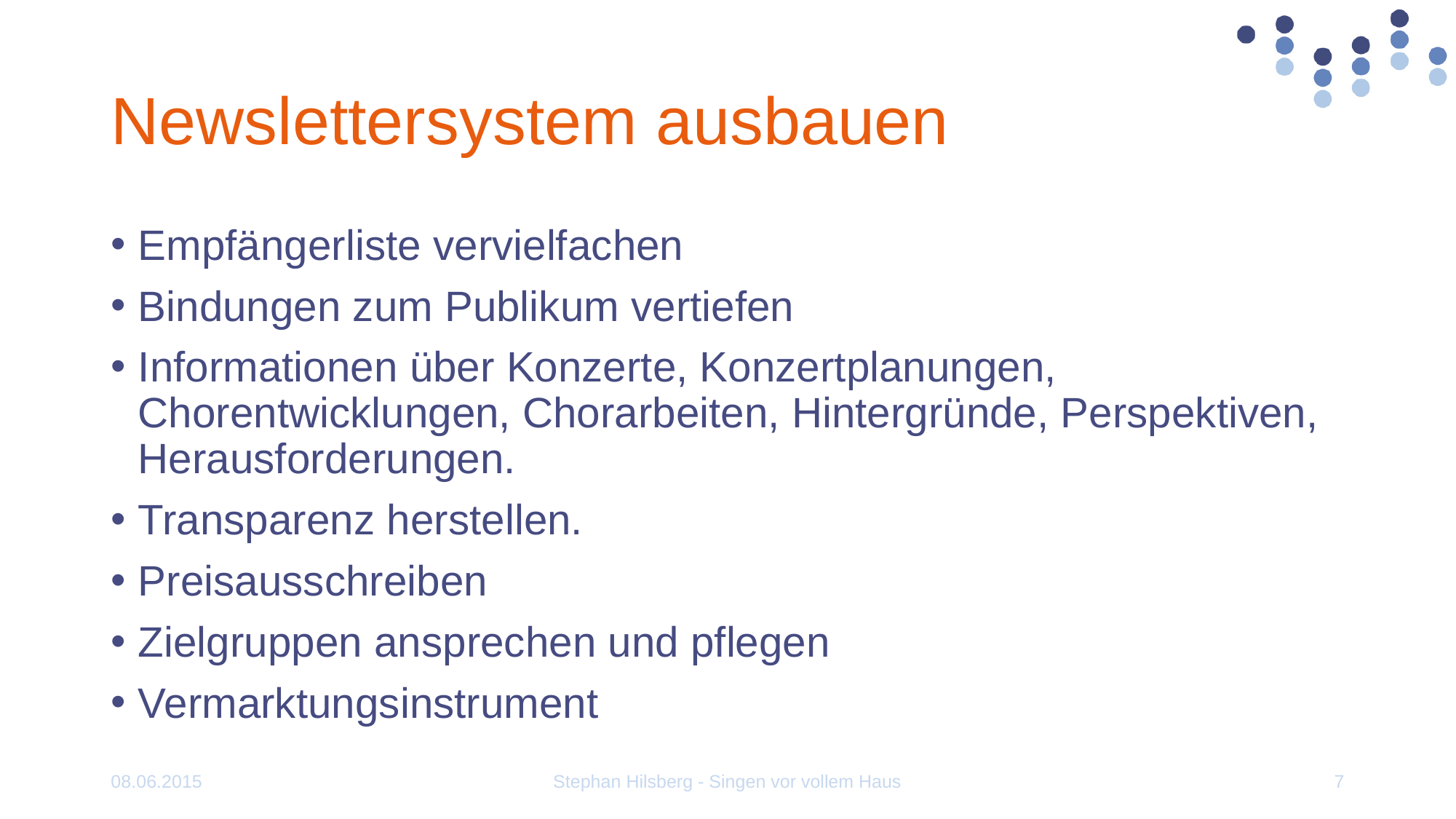

# Newslettersystem ausbauen
Empfängerliste vervielfachen
Bindungen zum Publikum vertiefen
Informationen über Konzerte, Konzertplanungen, Chorentwicklungen, Chorarbeiten, Hintergründe, Perspektiven, Herausforderungen.
Transparenz herstellen.
Preisausschreiben
Zielgruppen ansprechen und pflegen
Vermarktungsinstrument
08.06.2015
Stephan Hilsberg - Singen vor vollem Haus
7